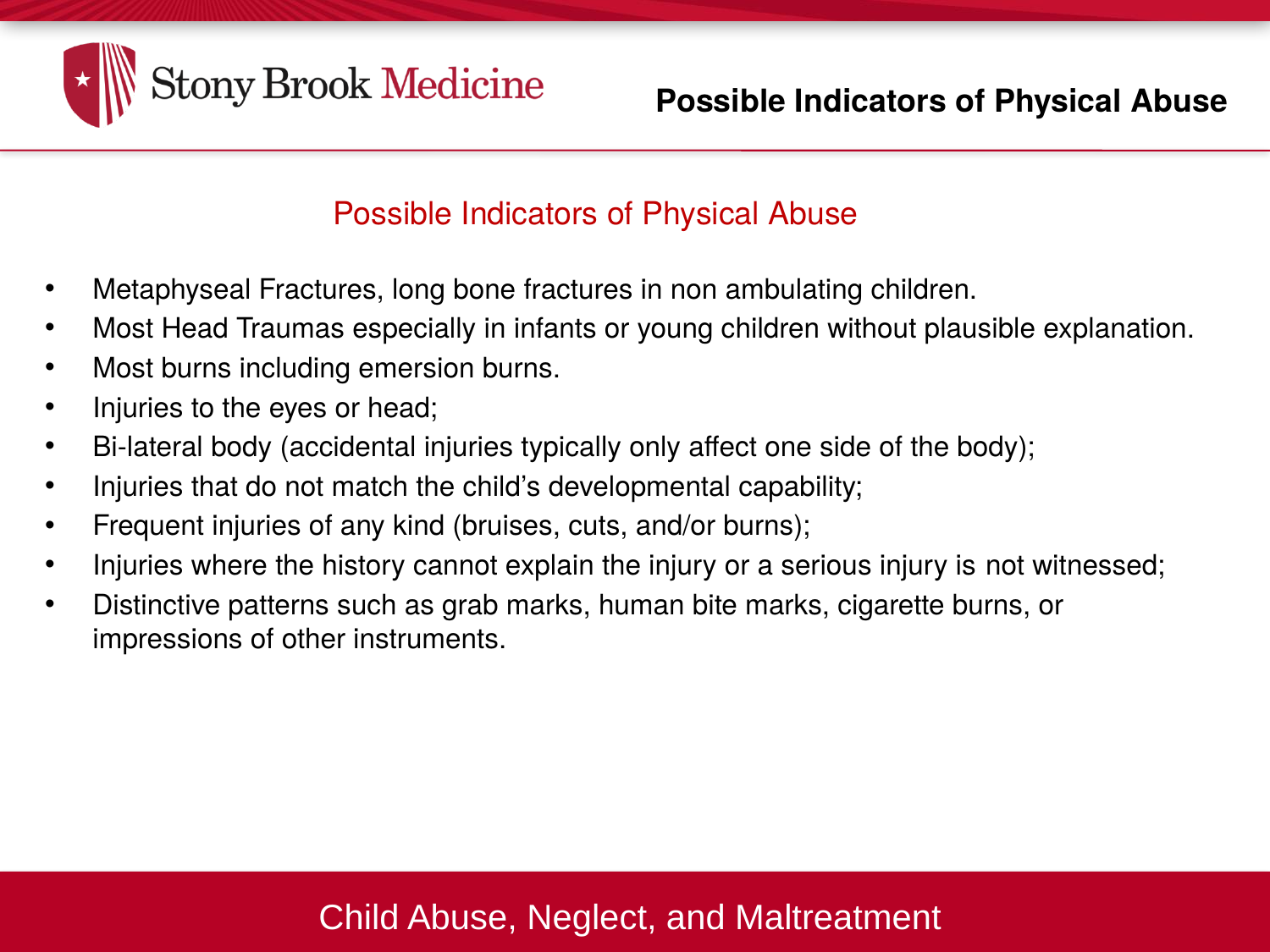

Possible Indicators of Physical Abuse
Possible Indicators of Physical Abuse
Metaphyseal Fractures, long bone fractures in non ambulating children.
Most Head Traumas especially in infants or young children without plausible explanation.
Most burns including emersion burns.
Injuries to the eyes or head;
Bi-lateral body (accidental injuries typically only affect one side of the body);
Injuries that do not match the child’s developmental capability;
Frequent injuries of any kind (bruises, cuts, and/or burns);
Injuries where the history cannot explain the injury or a serious injury is not witnessed;
Distinctive patterns such as grab marks, human bite marks, cigarette burns, or impressions of other instruments.

Child Abuse, Neglect, and Maltreatment